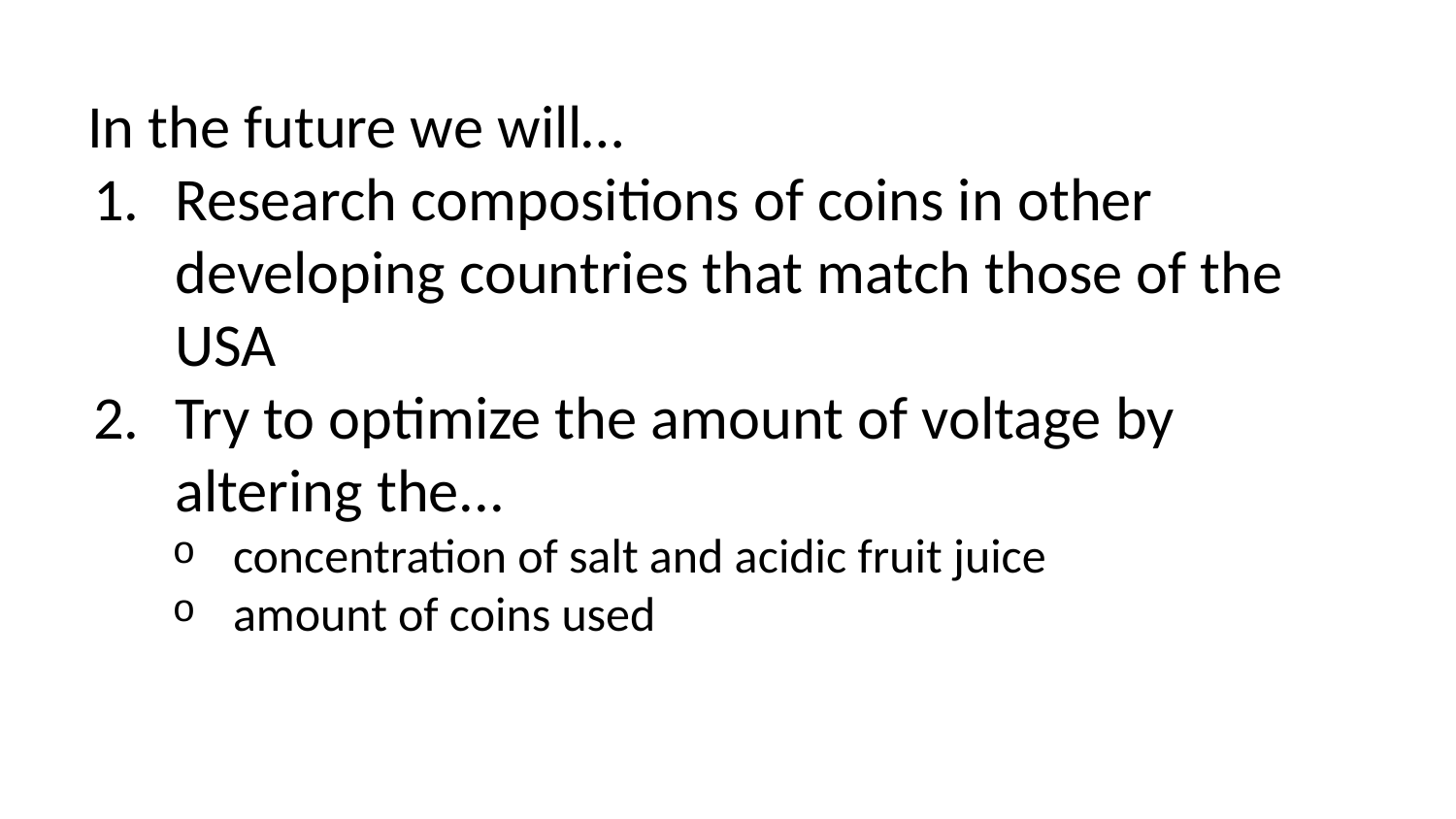

In the future we will…
Research compositions of coins in other developing countries that match those of the USA
Try to optimize the amount of voltage by altering the...
concentration of salt and acidic fruit juice
amount of coins used